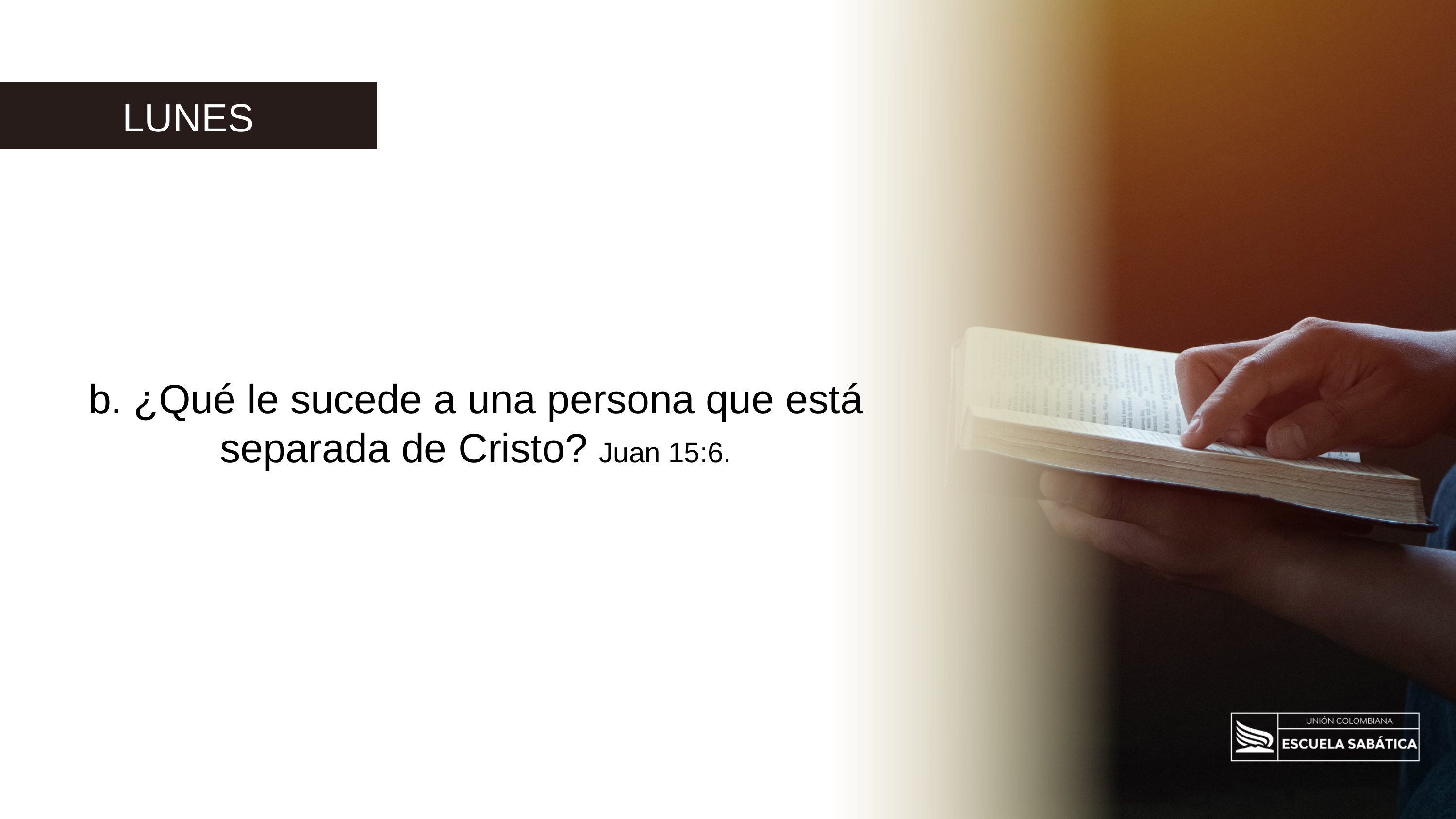

LUNES
b. ¿Qué le sucede a una persona que está separada de Cristo? Juan 15:6.